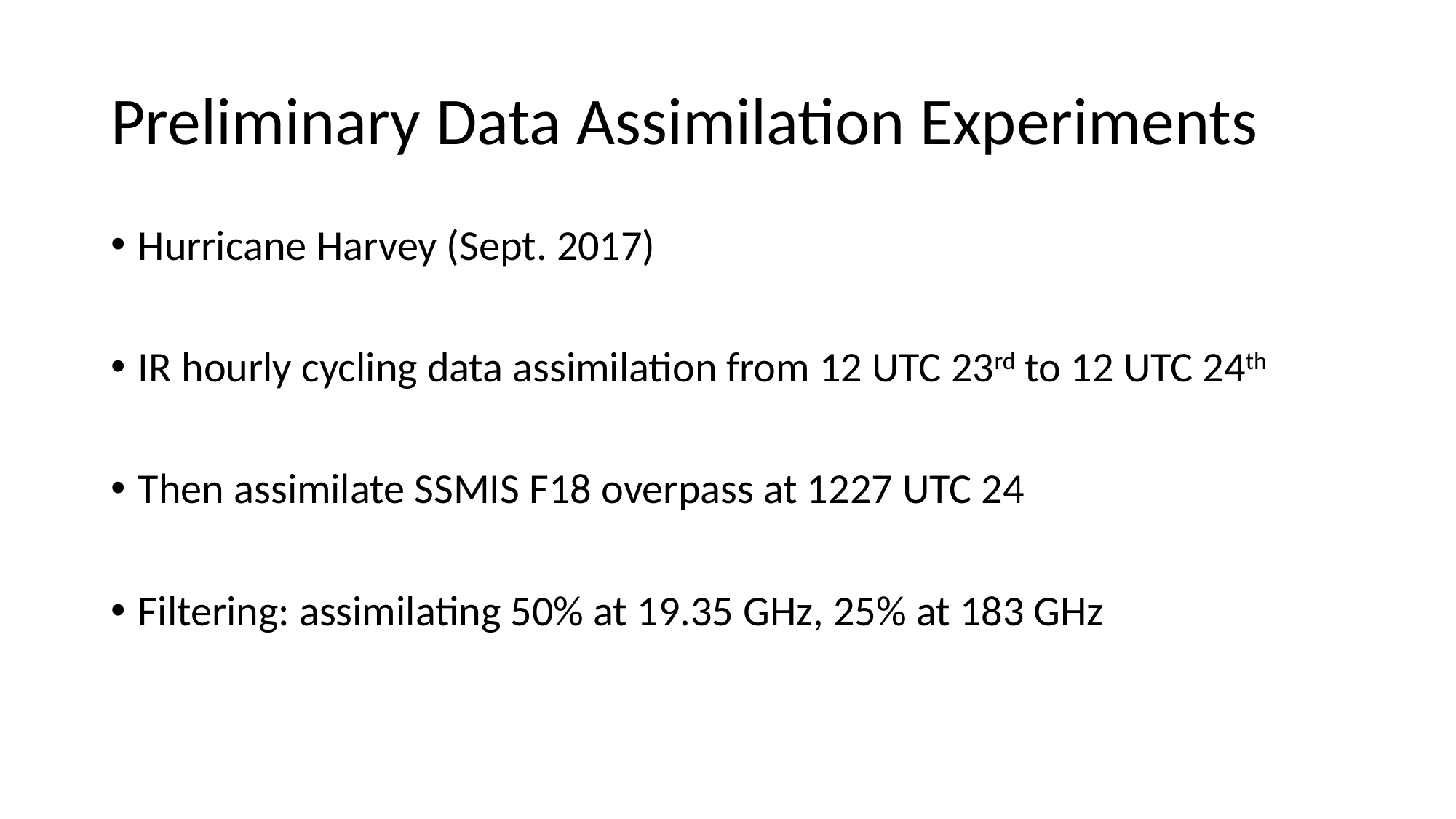

Preliminary Data Assimilation Experiments
Hurricane Harvey (Sept. 2017)

IR hourly cycling data assimilation from 12 UTC 23rd to 12 UTC 24th

Then assimilate SSMIS F18 overpass at 1227 UTC 24

Filtering: assimilating 50% at 19.35 GHz, 25% at 183 GHz